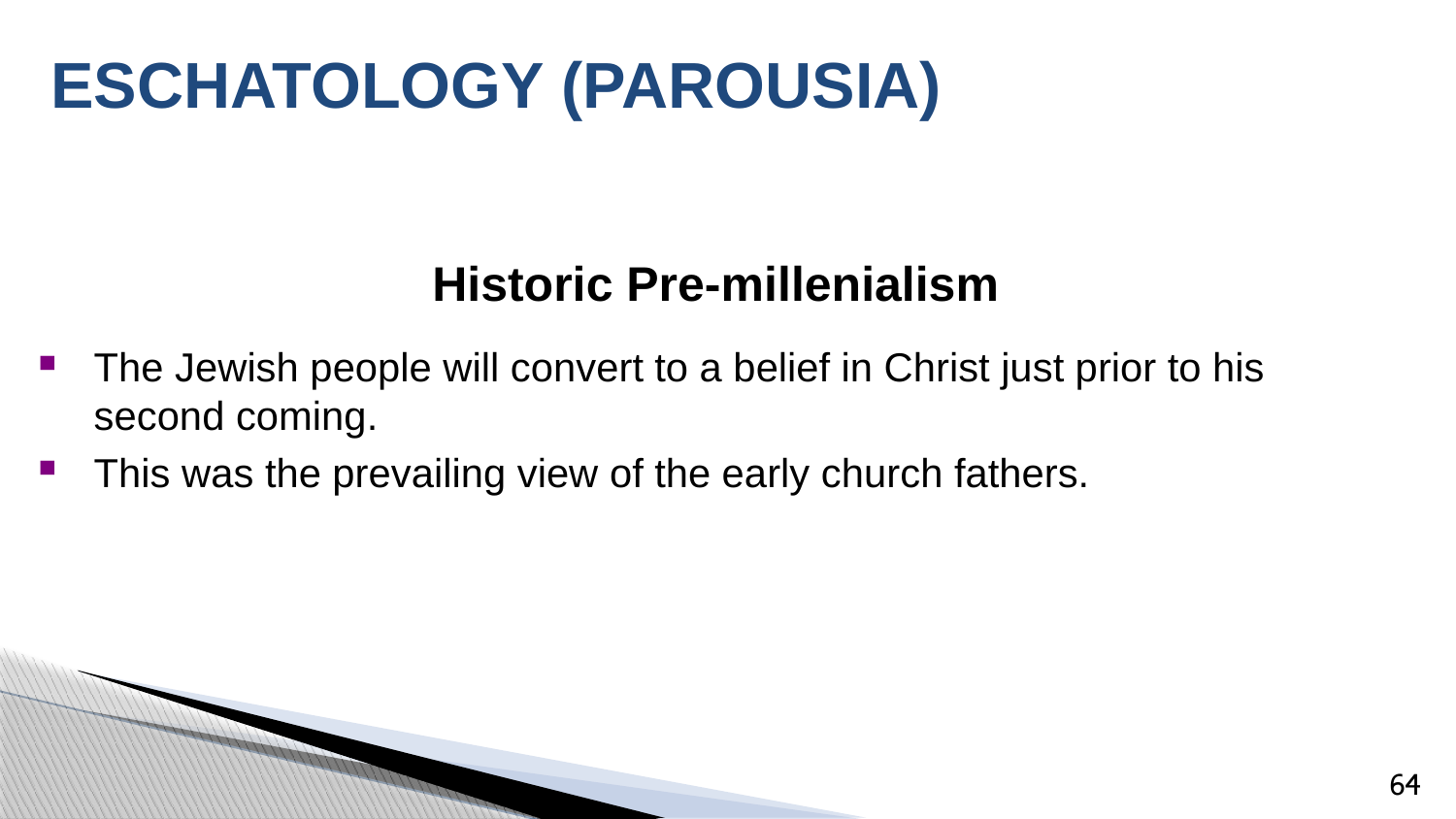

ESCHATOLOGY (PAROUSIA)
Historic Pre-millenialism

The Jewish people will convert to a belief in Christ just prior to his second coming.
This was the prevailing view of the early church fathers.

64